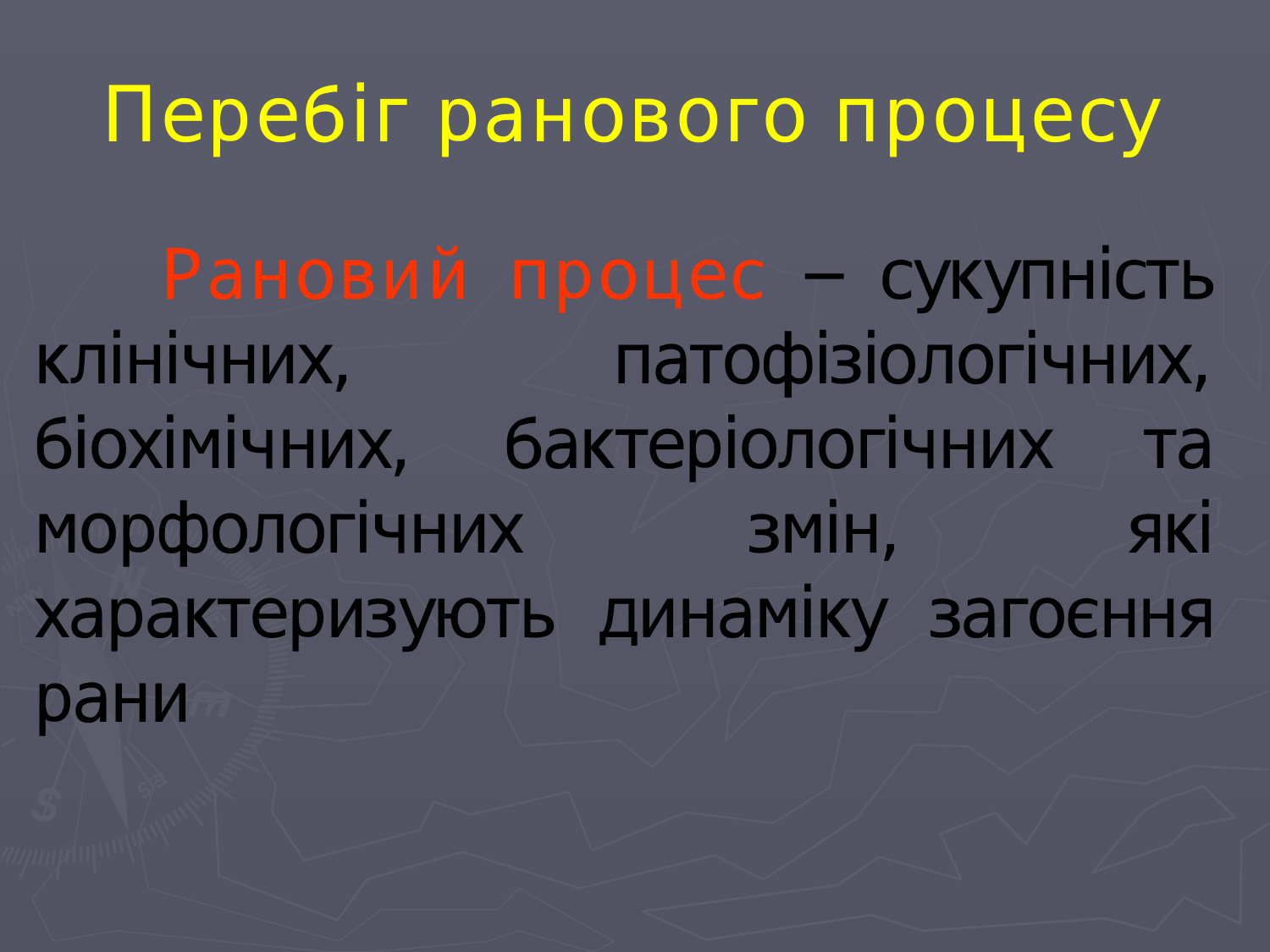

# Перебіг ранового процесу
		Рановий процес – сукупність клінічних, патофізіологічних, біохімічних, бактеріологічних та морфологічних змін, які характеризують динаміку загоєння рани